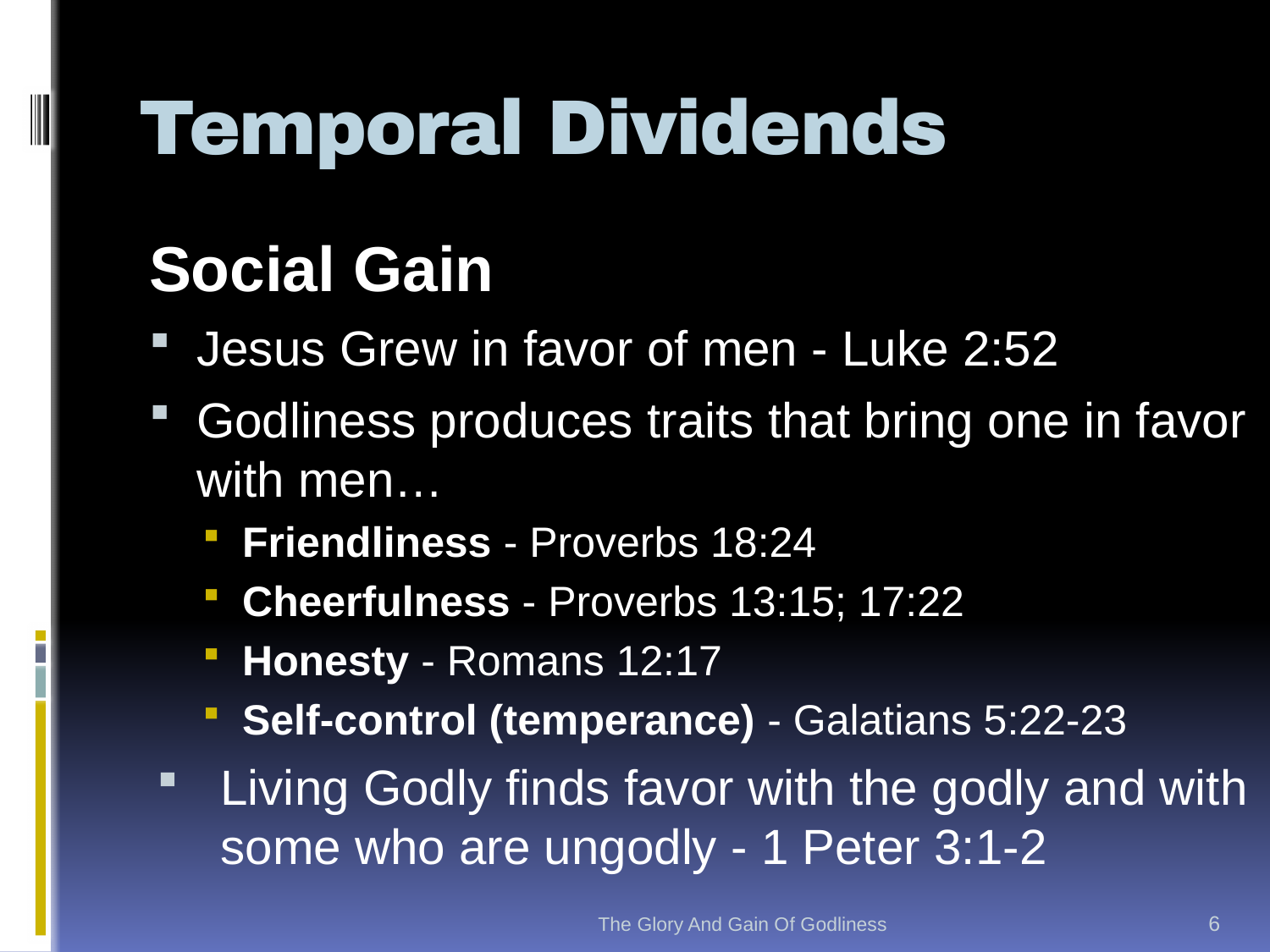

# Temporal Dividends
Social Gain
Jesus Grew in favor of men - Luke 2:52
Godliness produces traits that bring one in favor with men…
Friendliness - Proverbs 18:24
Cheerfulness - Proverbs 13:15; 17:22
Honesty - Romans 12:17
Self-control (temperance) - Galatians 5:22-23
Living Godly finds favor with the godly and with some who are ungodly - 1 Peter 3:1-2
The Glory And Gain Of Godliness
6